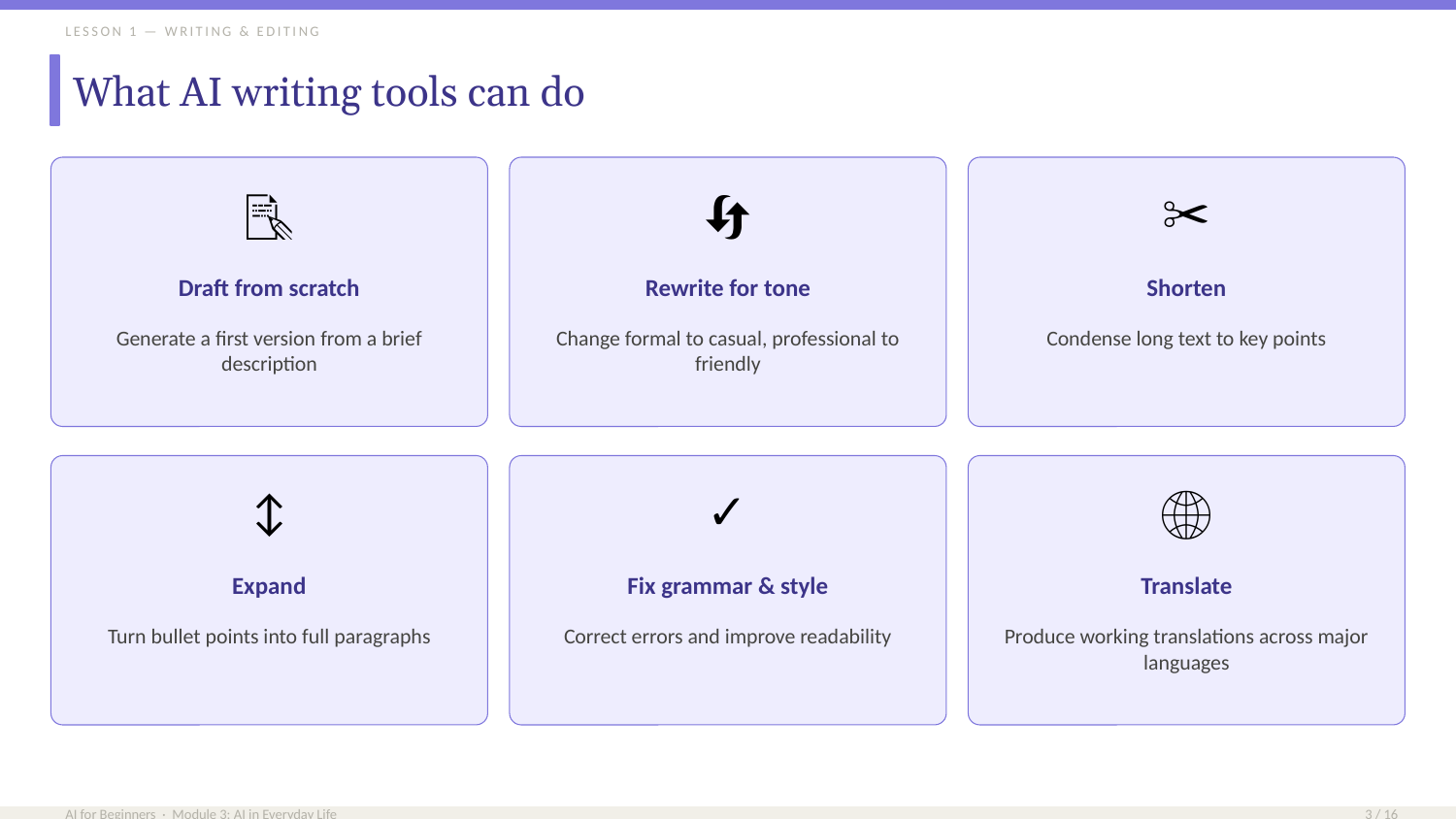

LESSON 1 — WRITING & EDITING
What AI writing tools can do

📝
🔄
✂️
Draft from scratch
Rewrite for tone
Shorten
Generate a first version from a brief description
Change formal to casual, professional to friendly
Condense long text to key points

↕️
✓
🌐
Expand
Fix grammar & style
Translate
Turn bullet points into full paragraphs
Correct errors and improve readability
Produce working translations across major languages

AI for Beginners  ·  Module 3: AI in Everyday Life
3 / 16